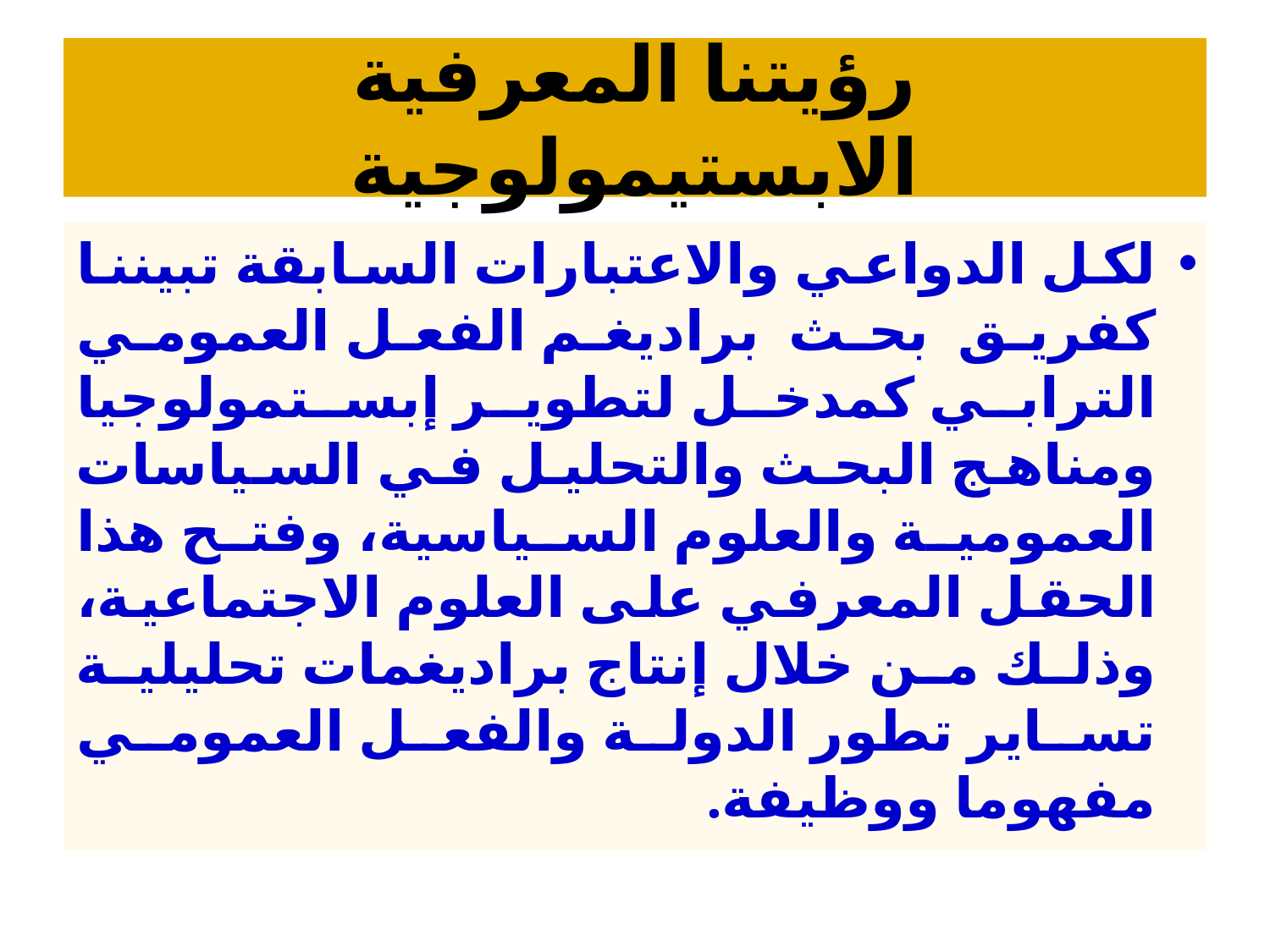

# رؤيتنا المعرفية الابستيمولوجية
لكل الدواعي والاعتبارات السابقة تبيننا كفريق  بحث  براديغم الفعل العمومي الترابي كمدخل لتطوير إبستمولوجيا ومناهج البحث والتحليل في السياسات العمومية والعلوم السياسية، وفتح هذا الحقل المعرفي على العلوم الاجتماعية، وذلك من خلال إنتاج براديغمات تحليلية تساير تطور الدولة والفعل العمومي مفهوما ووظيفة.